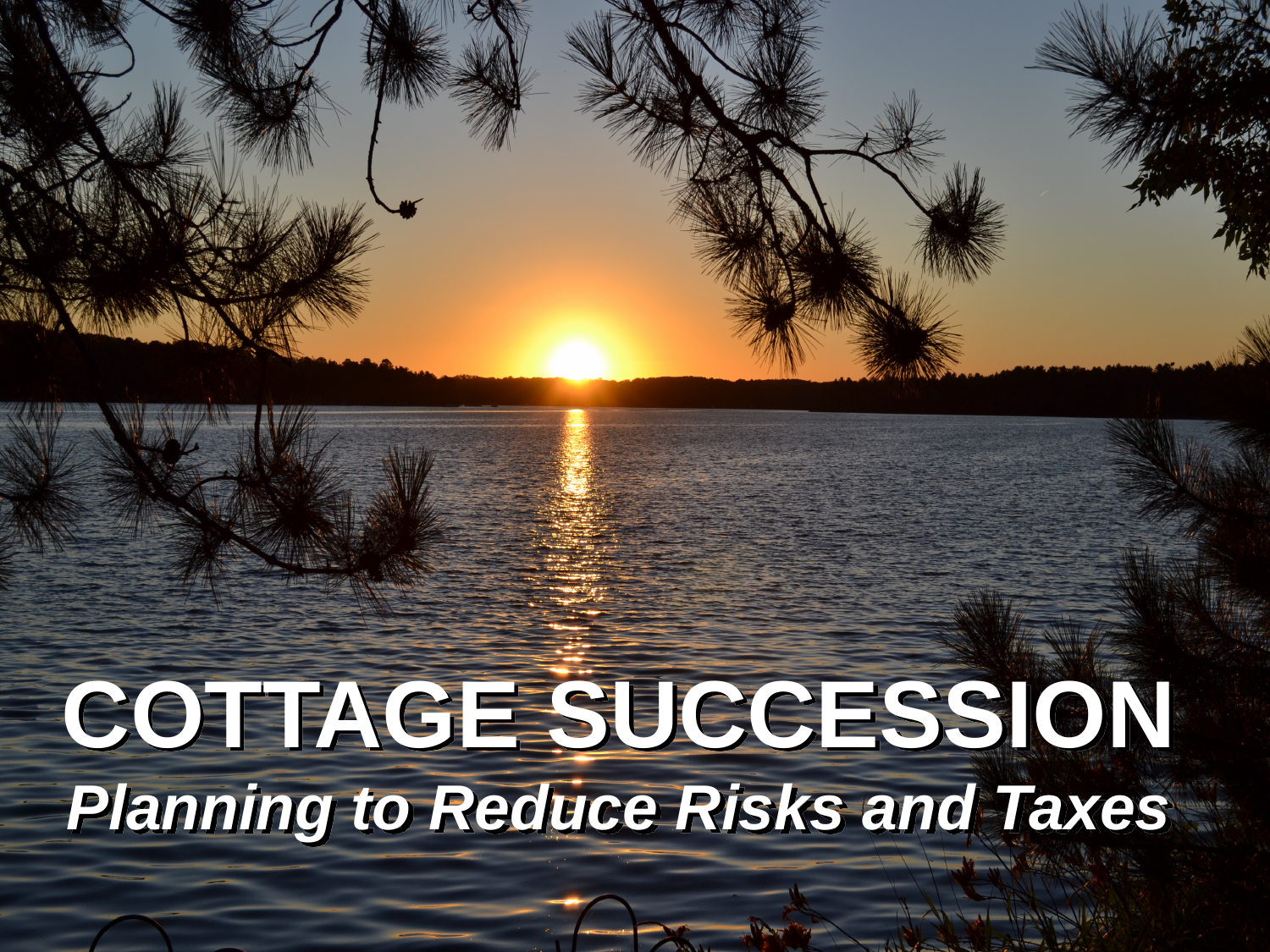

COTTAGE SUCCESSION
Planning to Reduce Risks and Taxes